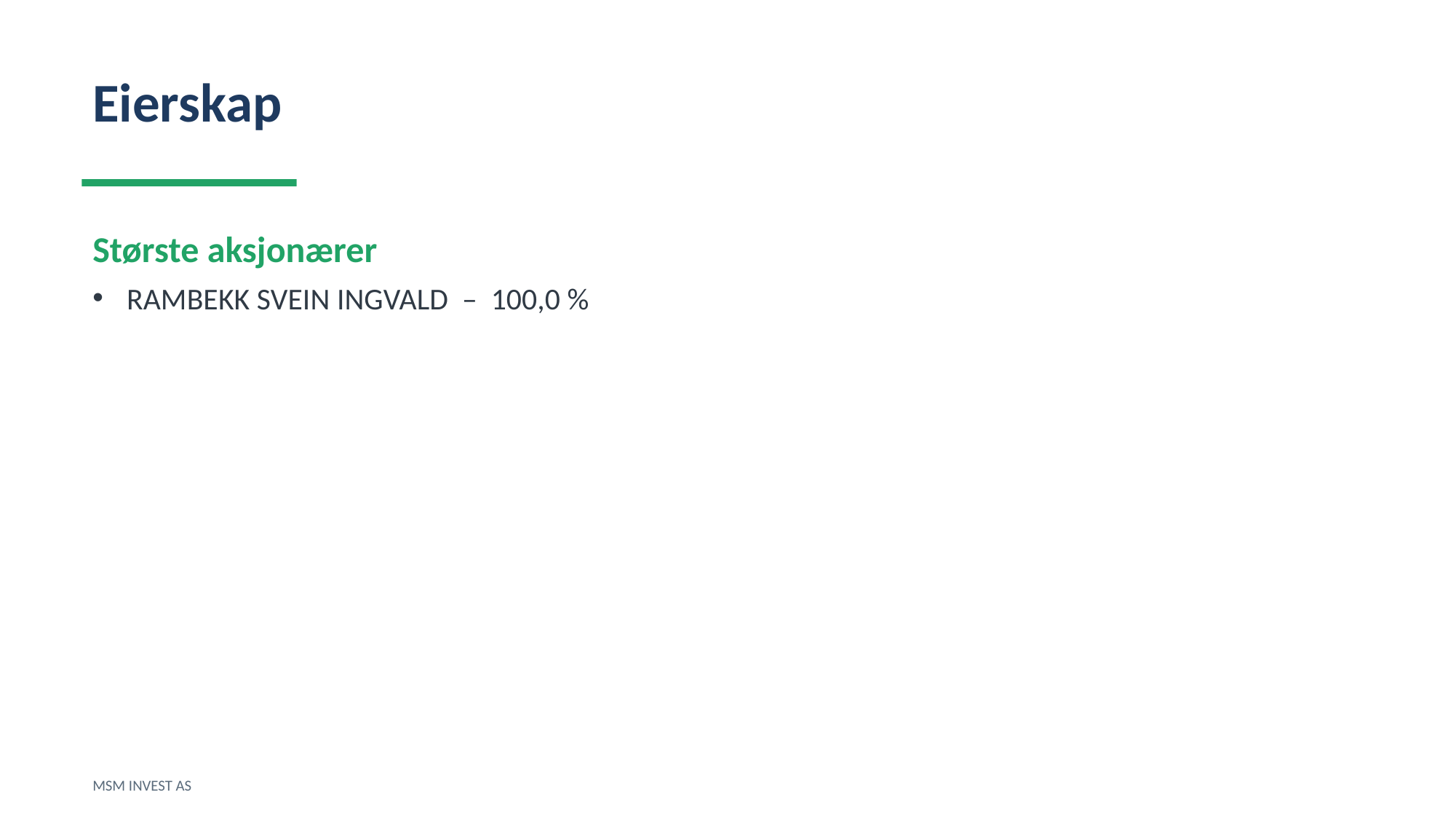

Eierskap

Største aksjonærer
RAMBEKK SVEIN INGVALD  –  100,0 %
MSM INVEST AS